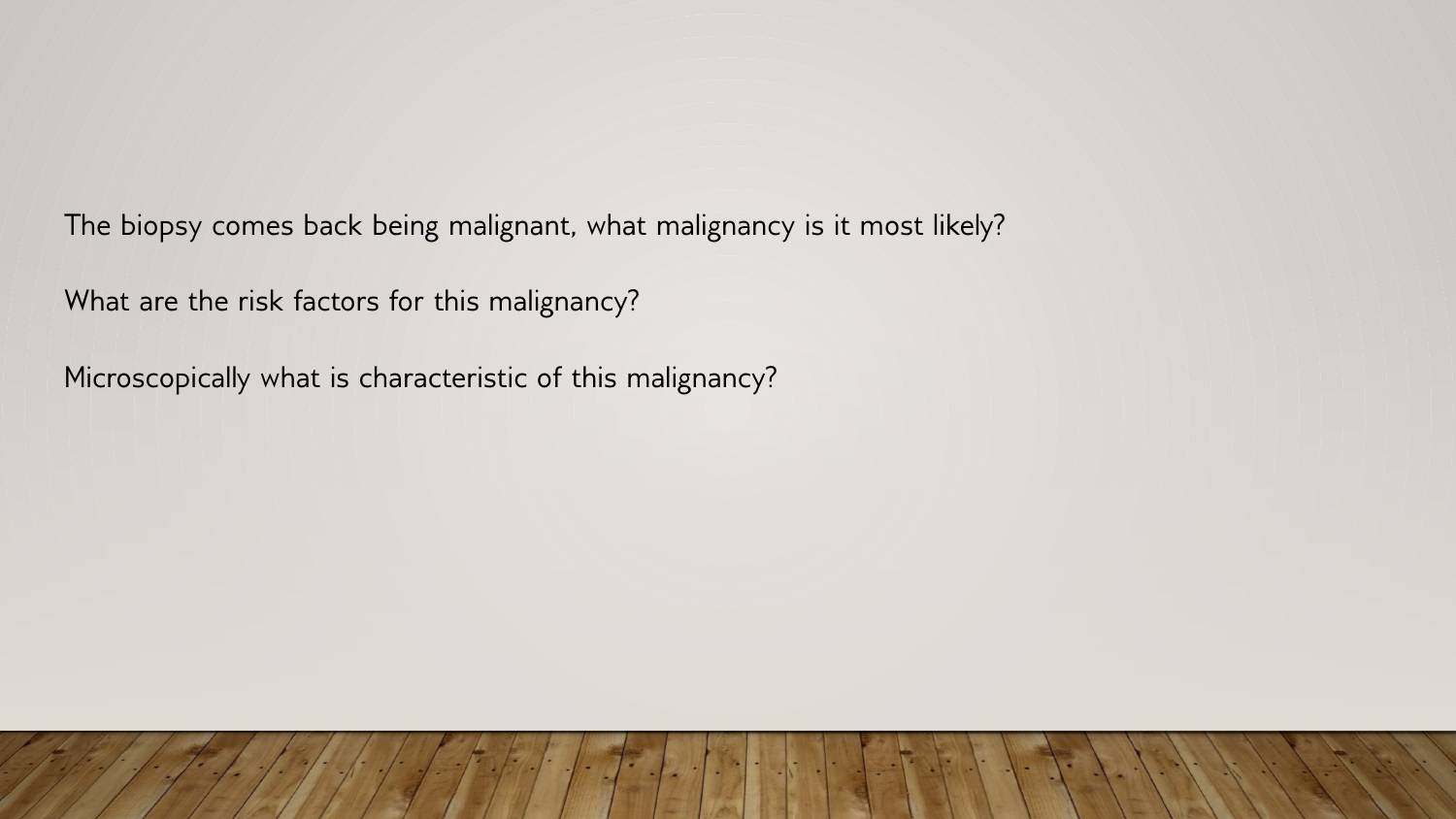

#
The biopsy comes back being malignant, what malignancy is it most likely?
What are the risk factors for this malignancy?
Microscopically what is characteristic of this malignancy?